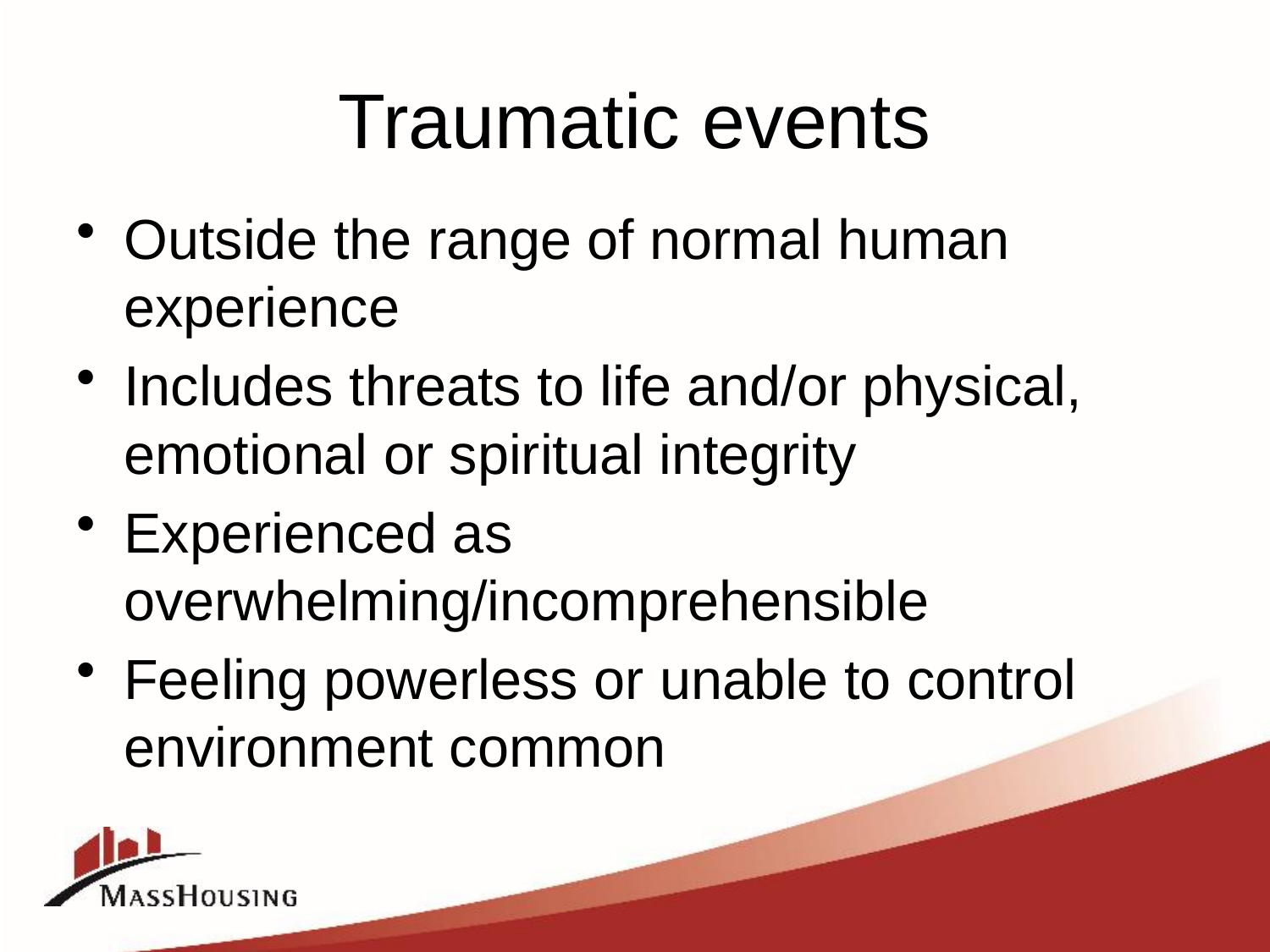

# Traumatic events
Outside the range of normal human experience
Includes threats to life and/or physical, emotional or spiritual integrity
Experienced as overwhelming/incomprehensible
Feeling powerless or unable to control environment common